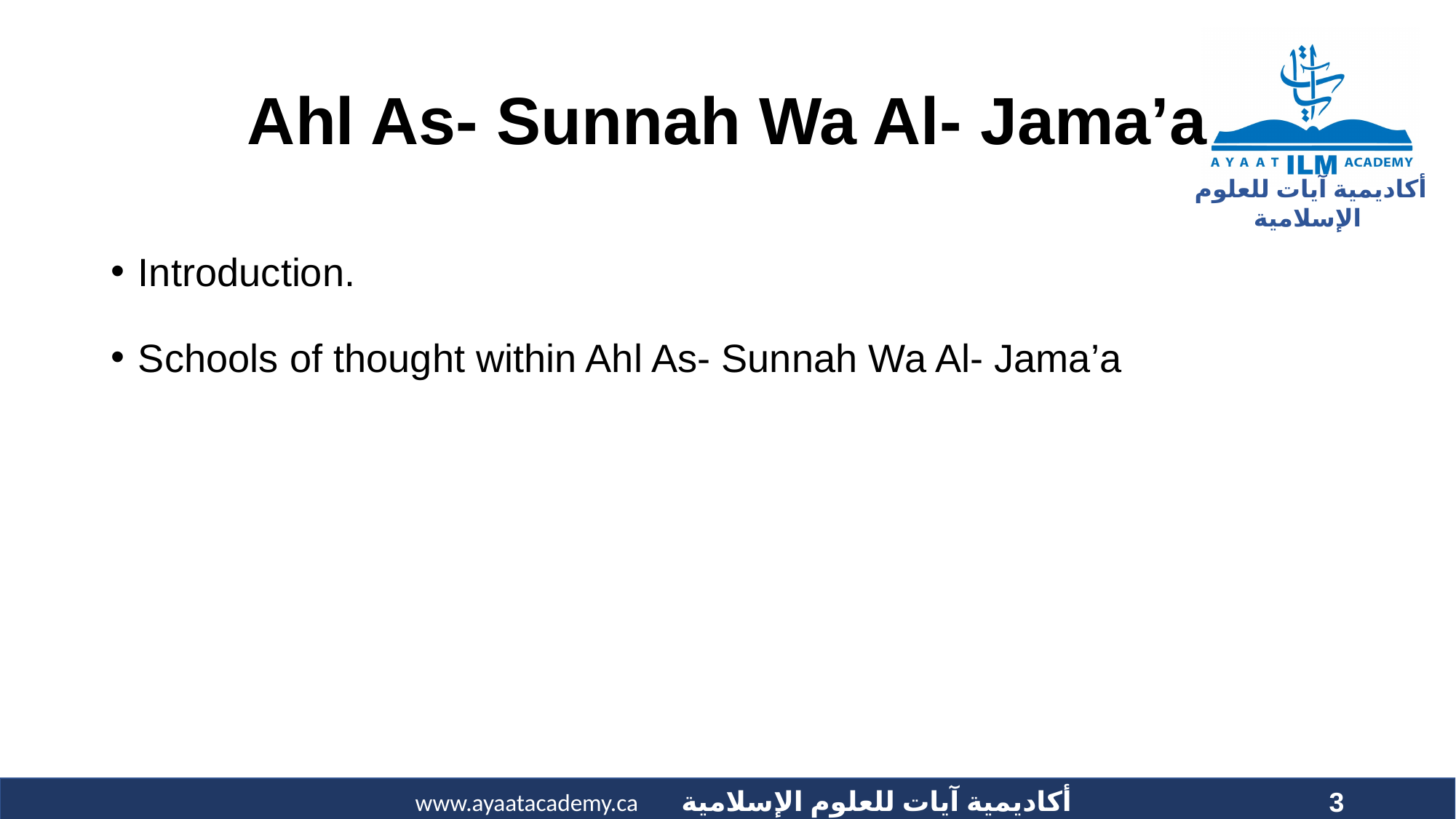

# Ahl As- Sunnah Wa Al- Jama’a
Introduction.
Schools of thought within Ahl As- Sunnah Wa Al- Jama’a
3